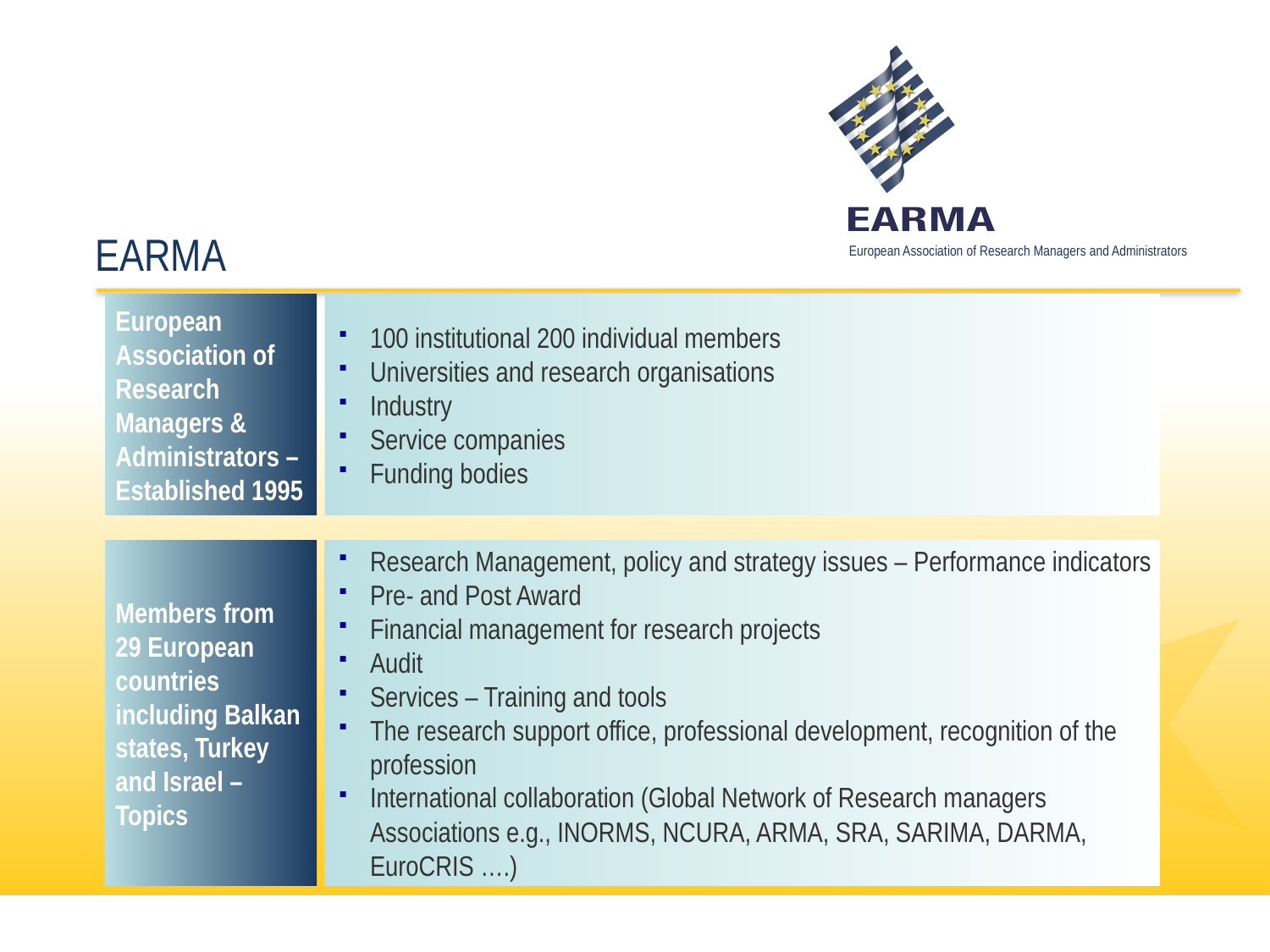

# EARMA
European Association of Research Managers & Administrators – Established 1995

100 institutional 200 individual members
Universities and research organisations
Industry
Service companies
Funding bodies
Members from 29 European countries including Balkan states, Turkey and Israel – Topics

Research Management, policy and strategy issues – Performance indicators
Pre- and Post Award
Financial management for research projects
Audit
Services – Training and tools
The research support office, professional development, recognition of the profession
International collaboration (Global Network of Research managers Associations e.g., INORMS, NCURA, ARMA, SRA, SARIMA, DARMA, EuroCRIS ….)